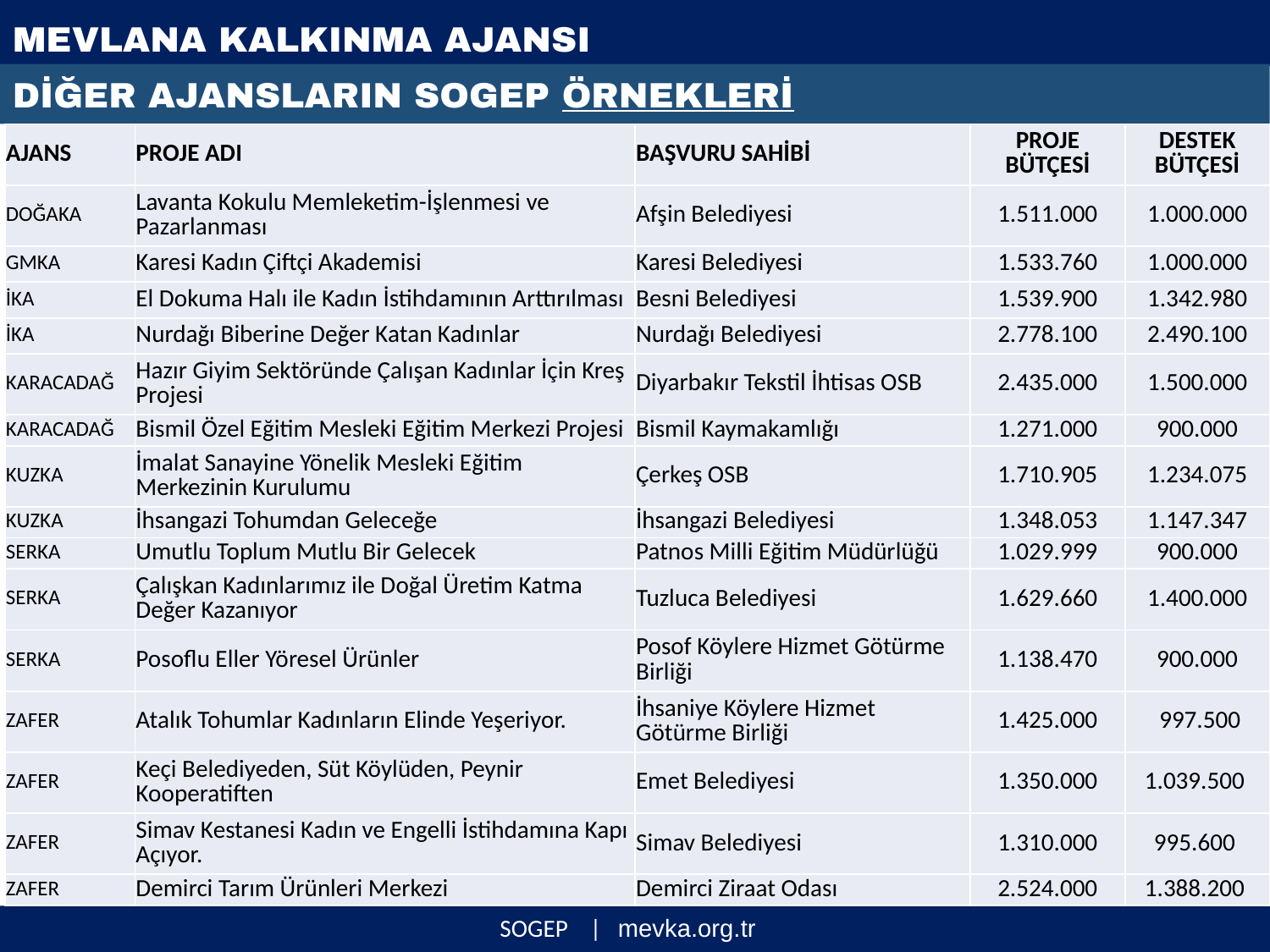

# MEVLANA KALKINMA AJANSI
DİĞER AJANSLARIN SOGEP ÖRNEKLERİ
| AJANS | PROJE ADI | BAŞVURU SAHİBİ | PROJE BÜTÇESİ | DESTEK BÜTÇESİ |
| --- | --- | --- | --- | --- |
| DOĞAKA | Lavanta Kokulu Memleketim-İşlenmesi ve Pazarlanması | Afşin Belediyesi | 1.511.000 | 1.000.000 |
| GMKA | Karesi Kadın Çiftçi Akademisi | Karesi Belediyesi | 1.533.760 | 1.000.000 |
| İKA | El Dokuma Halı ile Kadın İstihdamının Arttırılması | Besni Belediyesi | 1.539.900 | 1.342.980 |
| İKA | Nurdağı Biberine Değer Katan Kadınlar | Nurdağı Belediyesi | 2.778.100 | 2.490.100 |
| KARACADAĞ | Hazır Giyim Sektöründe Çalışan Kadınlar İçin Kreş Projesi | Diyarbakır Tekstil İhtisas OSB | 2.435.000 | 1.500.000 |
| KARACADAĞ | Bismil Özel Eğitim Mesleki Eğitim Merkezi Projesi | Bismil Kaymakamlığı | 1.271.000 | 900.000 |
| KUZKA | İmalat Sanayine Yönelik Mesleki Eğitim Merkezinin Kurulumu | Çerkeş OSB | 1.710.905 | 1.234.075 |
| KUZKA | İhsangazi Tohumdan Geleceğe | İhsangazi Belediyesi | 1.348.053 | 1.147.347 |
| SERKA | Umutlu Toplum Mutlu Bir Gelecek | Patnos Milli Eğitim Müdürlüğü | 1.029.999 | 900.000 |
| SERKA | Çalışkan Kadınlarımız ile Doğal Üretim Katma Değer Kazanıyor | Tuzluca Belediyesi | 1.629.660 | 1.400.000 |
| SERKA | Posoflu Eller Yöresel Ürünler | Posof Köylere Hizmet Götürme Birliği | 1.138.470 | 900.000 |
| ZAFER | Atalık Tohumlar Kadınların Elinde Yeşeriyor. | İhsaniye Köylere Hizmet Götürme Birliği | 1.425.000 | 997.500 |
| ZAFER | Keçi Belediyeden, Süt Köylüden, Peynir Kooperatiften | Emet Belediyesi | 1.350.000 | 1.039.500 |
| ZAFER | Simav Kestanesi Kadın ve Engelli İstihdamına Kapı Açıyor. | Simav Belediyesi | 1.310.000 | 995.600 |
| ZAFER | Demirci Tarım Ürünleri Merkezi | Demirci Ziraat Odası | 2.524.000 | 1.388.200 |

SOGEP    |   mevka.org.tr